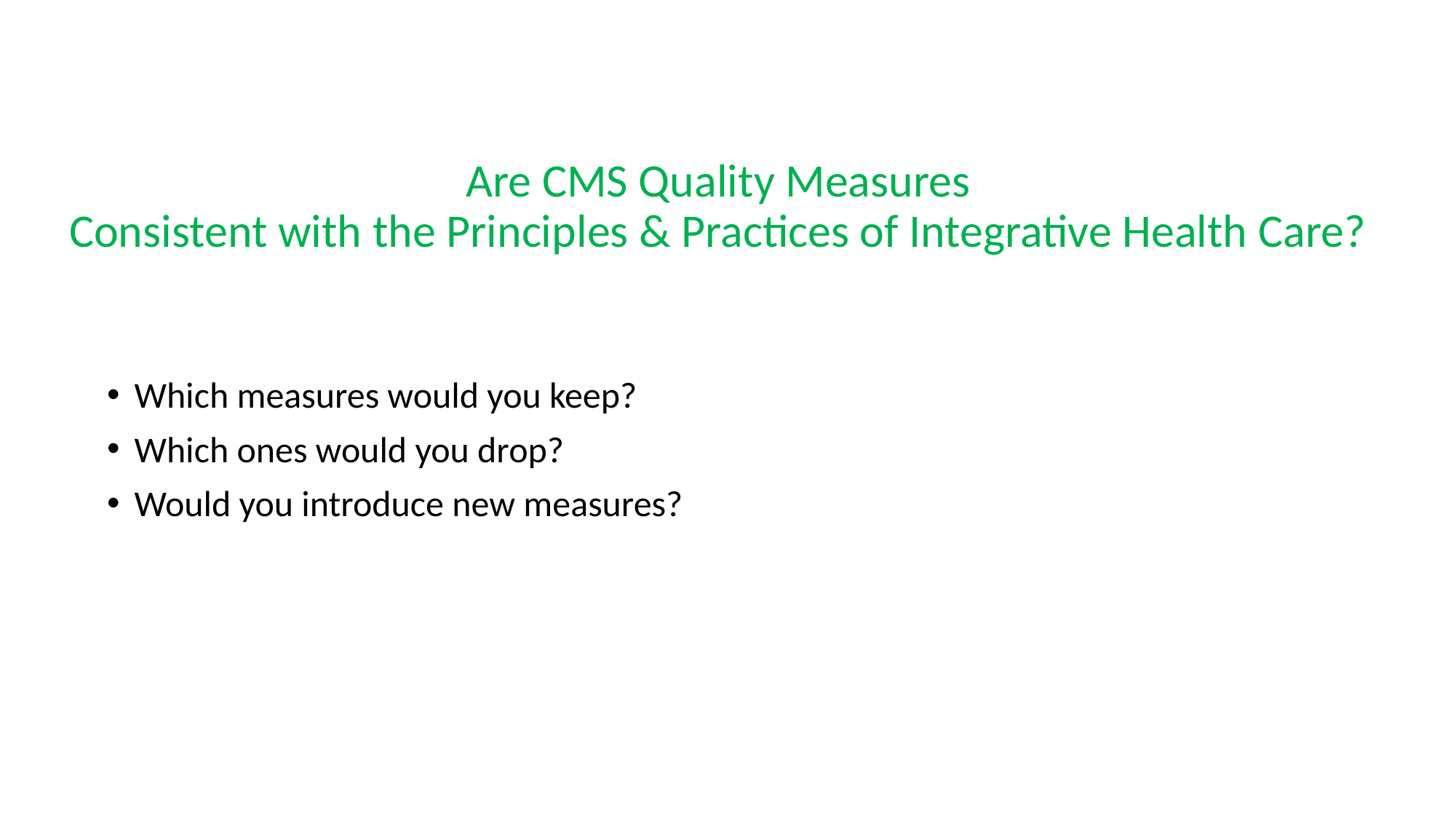

# Are CMS Quality Measures Consistent with the Principles & Practices of Integrative Health Care?
Which measures would you keep?
Which ones would you drop?
Would you introduce new measures?